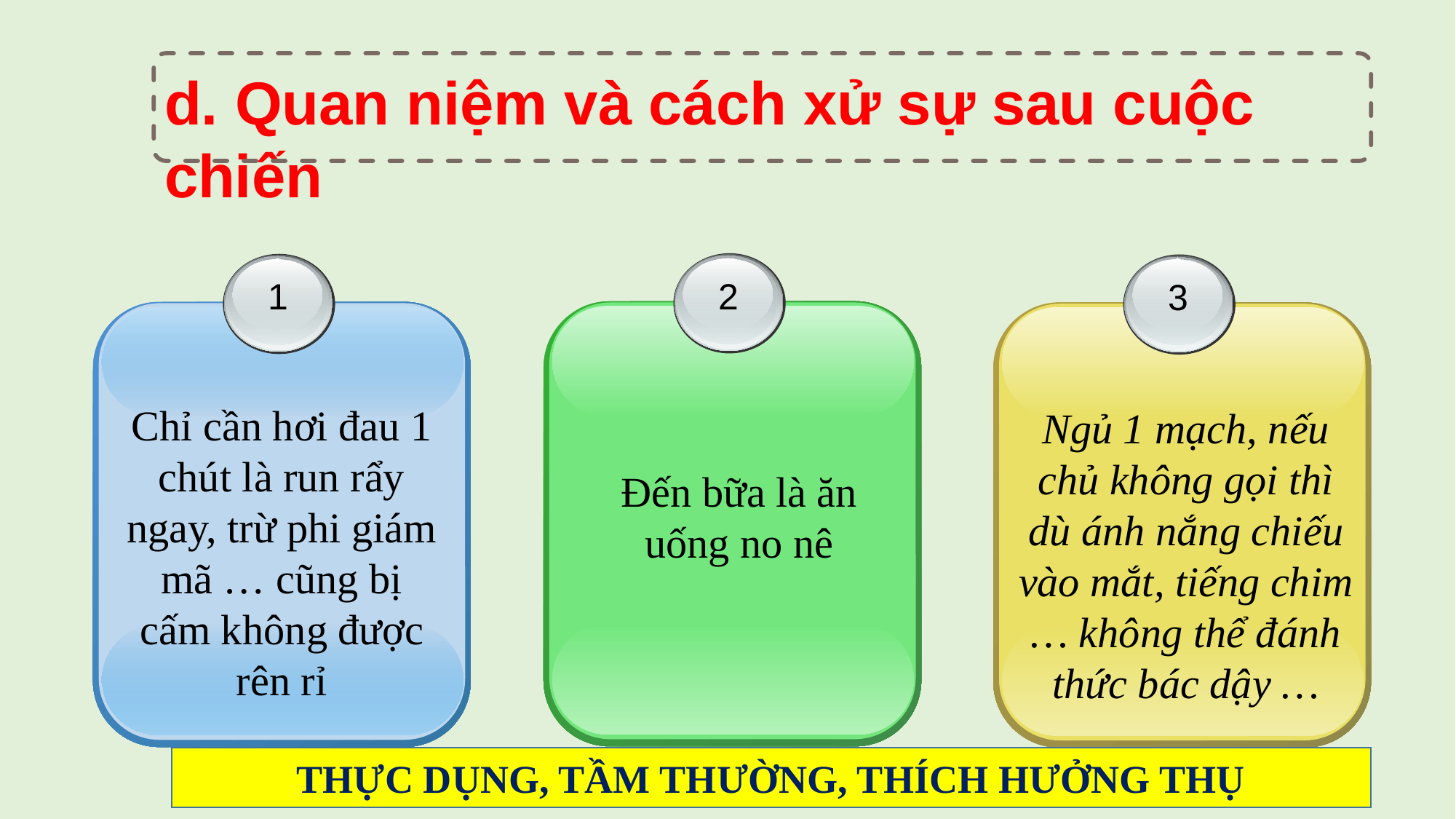

d. Quan niệm và cách xử sự sau cuộc chiến

2

Đến bữa là ăn uống no nê

1

Chỉ cần hơi đau 1 chút là run rẩy ngay, trừ phi giám mã … cũng bị cấm không được rên rỉ

3

Ngủ 1 mạch, nếu chủ không gọi thì dù ánh nắng chiếu vào mắt, tiếng chim … không thể đánh thức bác dậy …

THỰC DỤNG, TẦM THƯỜNG, THÍCH HƯỞNG THỤ